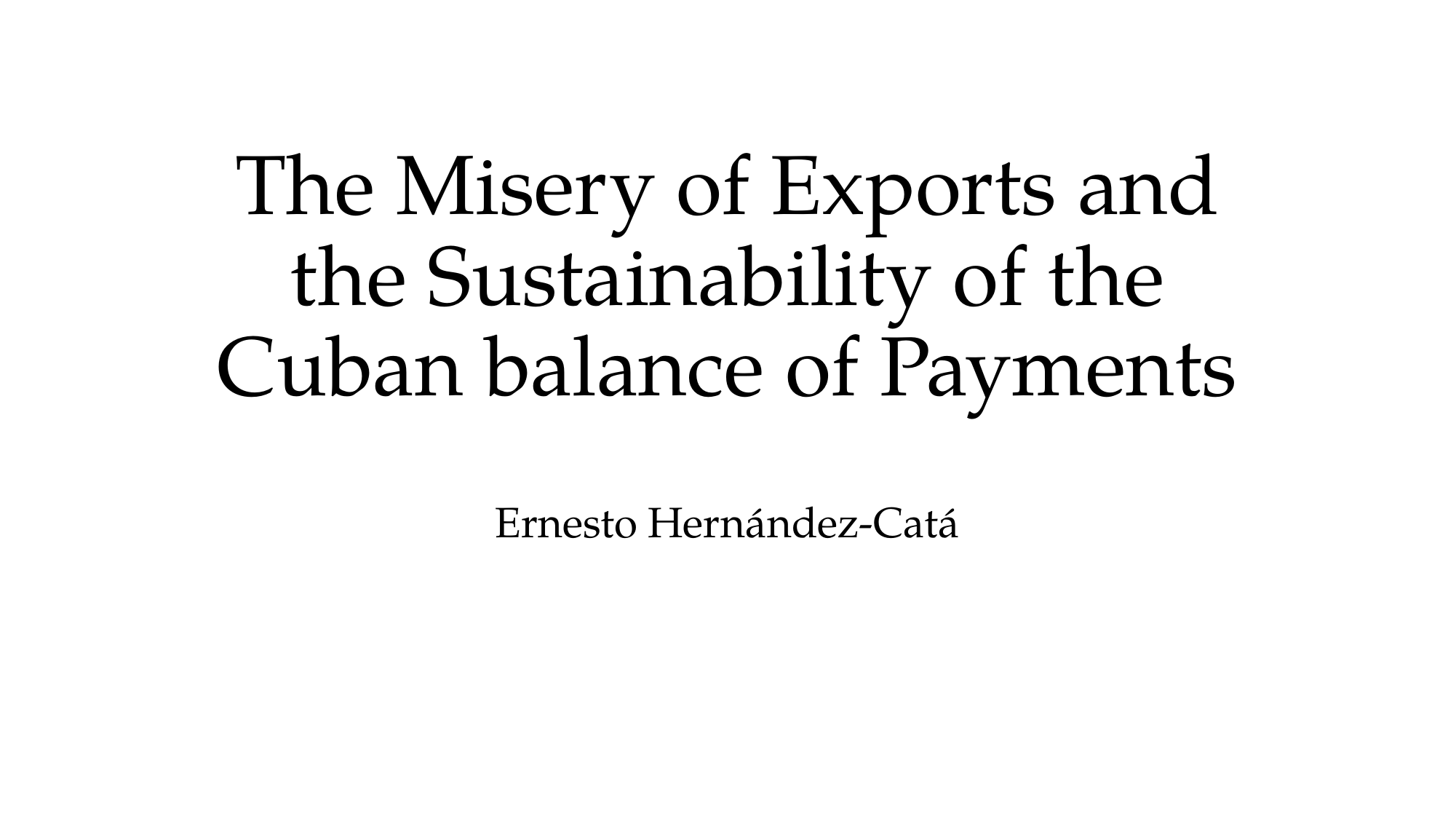

# The Misery of Exports and the Sustainability of the Cuban balance of Payments
Ernesto Hernández-Catá